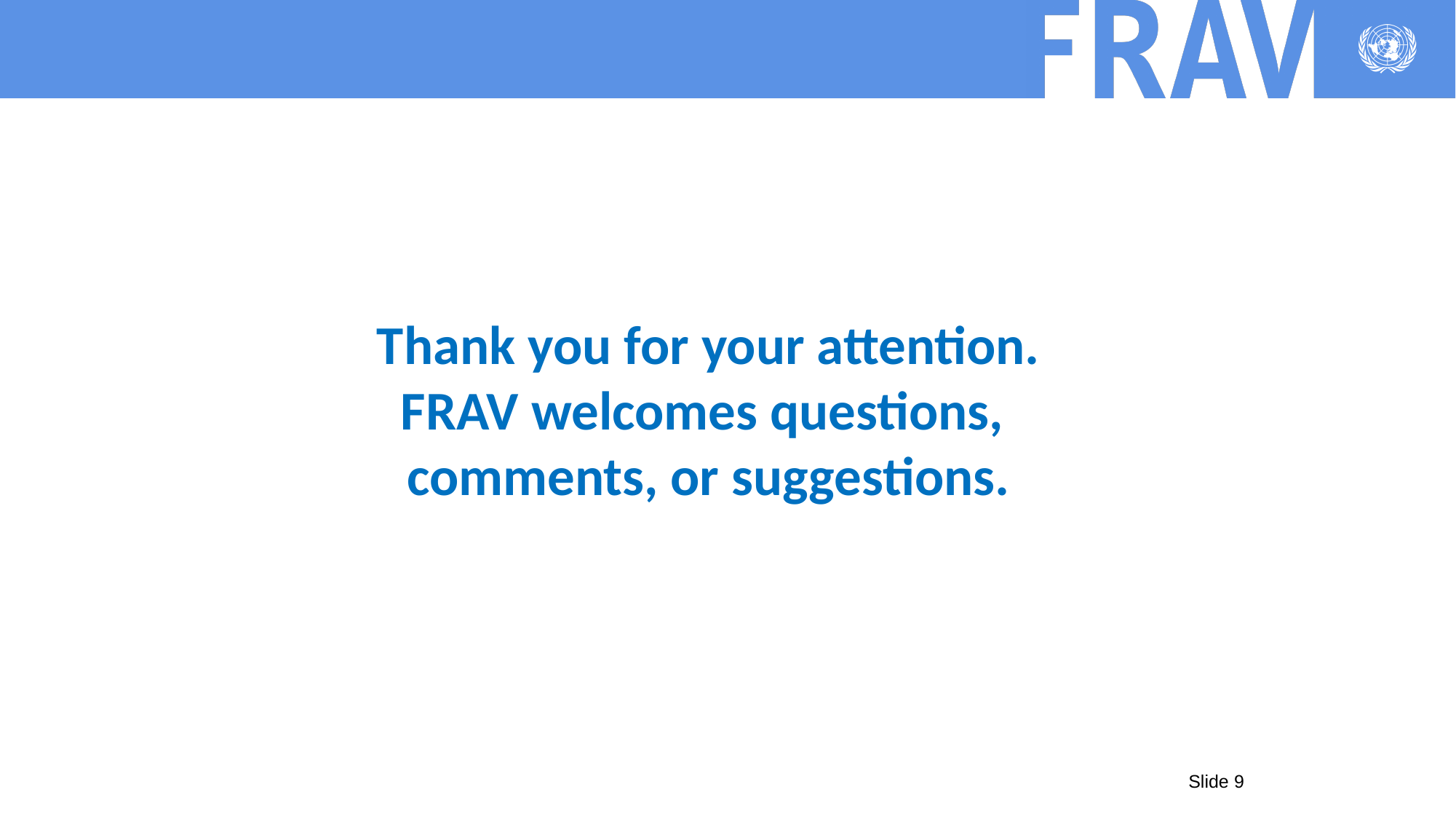

#
Thank you for your attention.
FRAV welcomes questions,
comments, or suggestions.